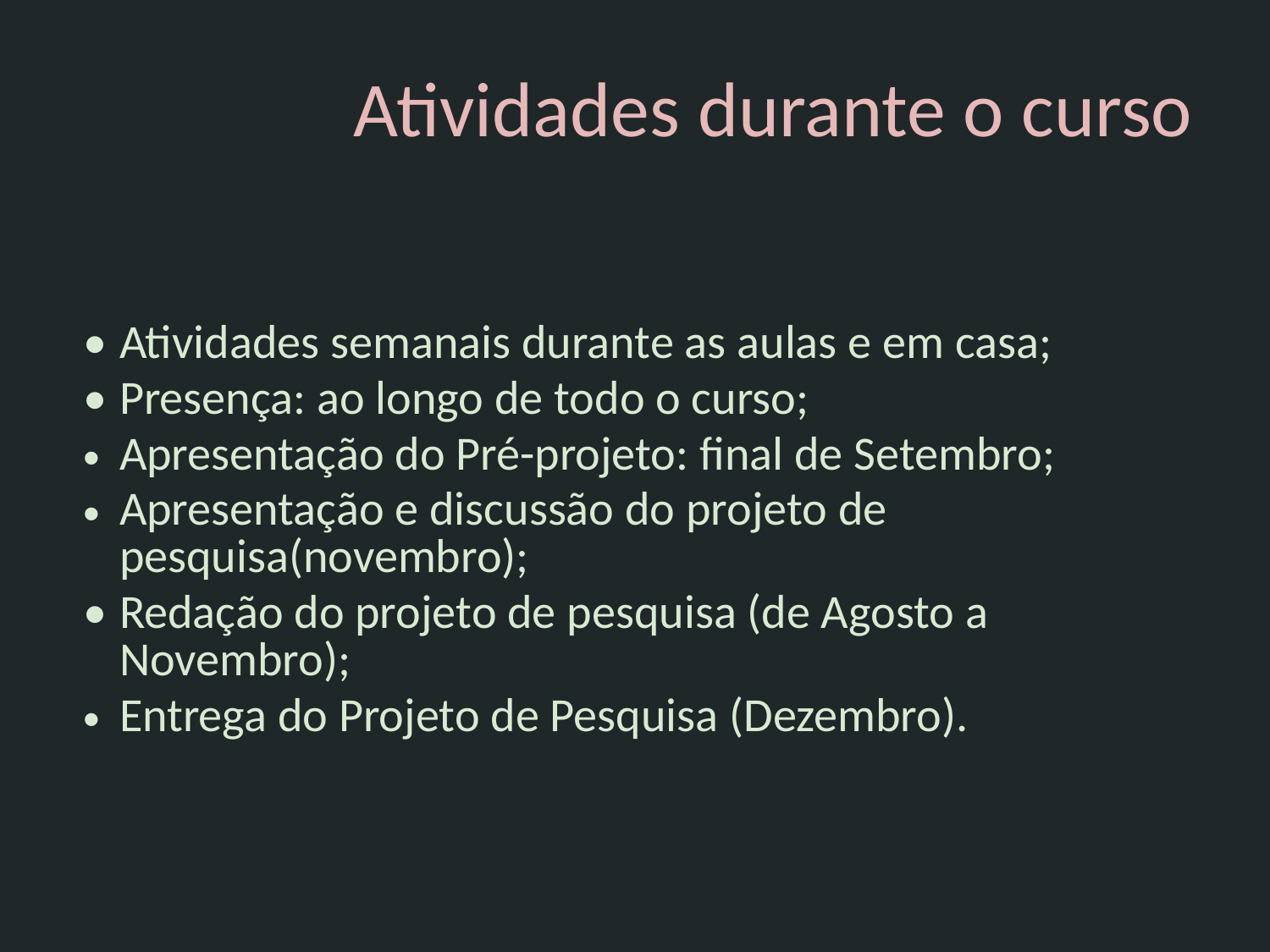

# Atividades durante o curso

Atividades semanais durante as aulas e em casa;
Presença: ao longo de todo o curso;
Apresentação do Pré-projeto: final de Setembro;
Apresentação e discussão do projeto de pesquisa(novembro);
Redação do projeto de pesquisa (de Agosto a Novembro);
Entrega do Projeto de Pesquisa (Dezembro).